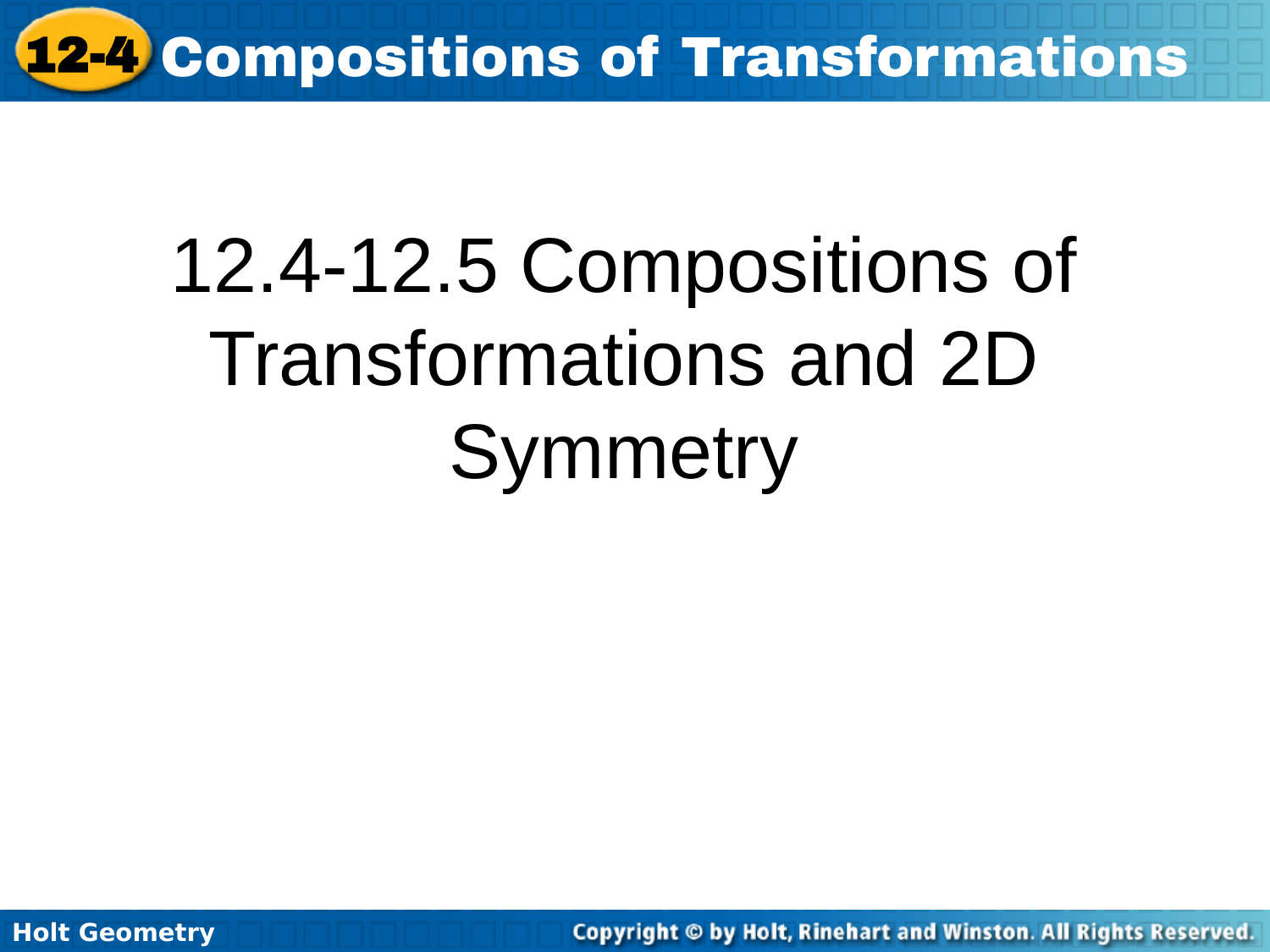

# 12.4-12.5 Compositions of Transformations and 2D Symmetry